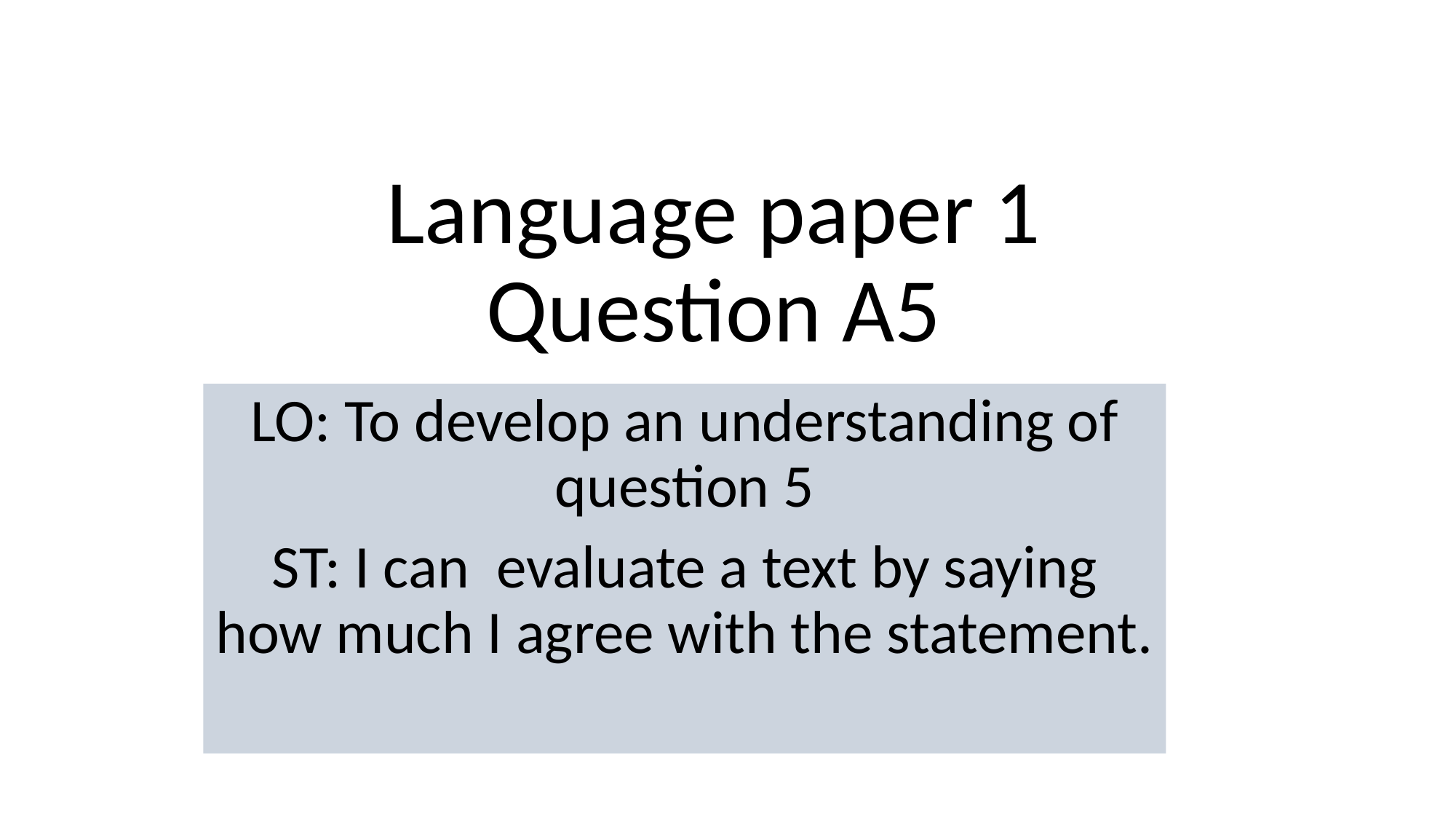

# Language paper 1 Question A5
LO: To develop an understanding of question 5
ST: I can  evaluate a text by saying how much I agree with the statement.